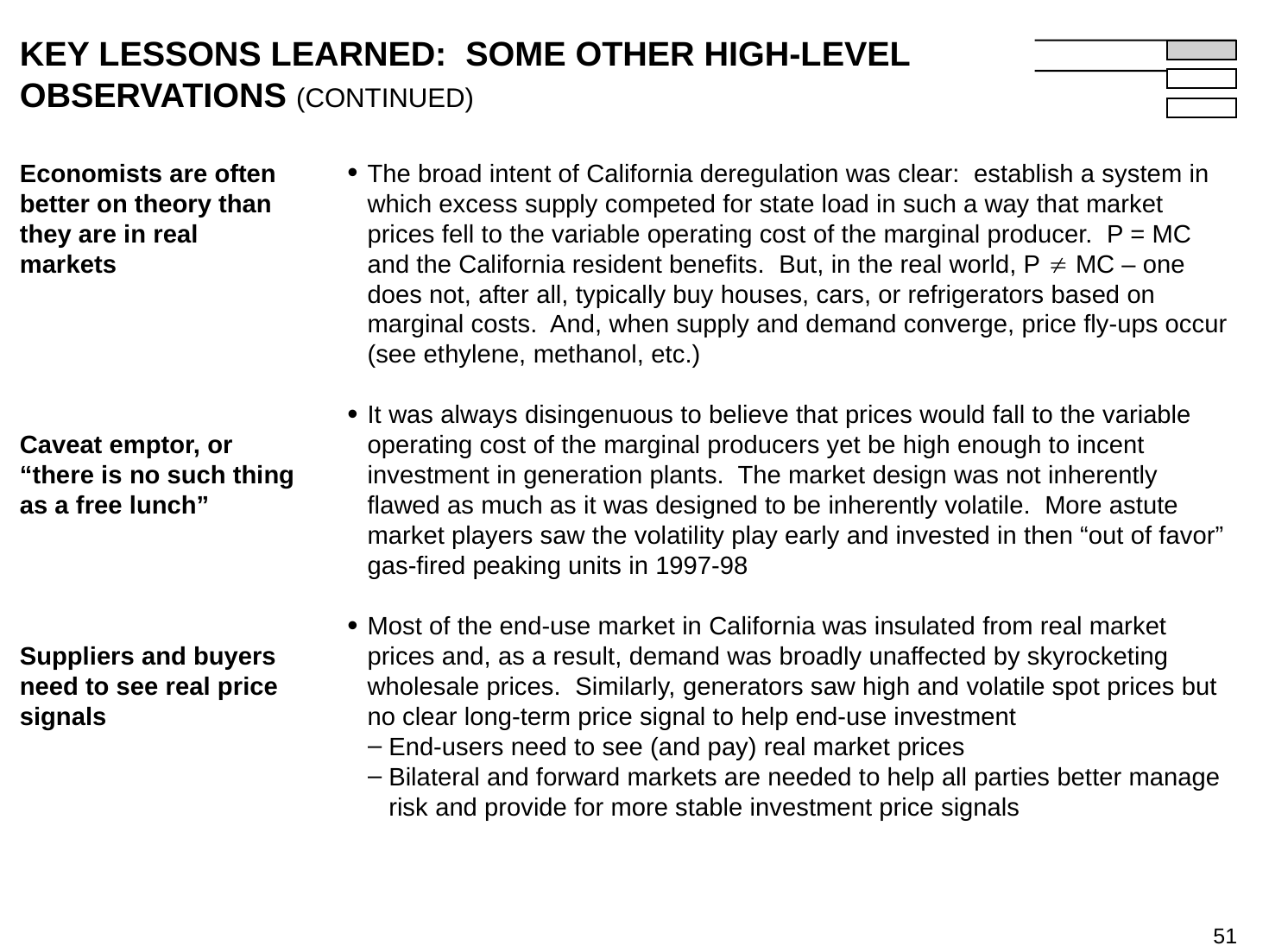

51
# KEY LESSONS LEARNED:  SOME OTHER HIGH-LEVEL OBSERVATIONS (CONTINUED)

Economists are often better on theory than they are in real markets

Caveat emptor, or “there is no such thing as a free lunch”

Suppliers and buyers need to see real price signals
The broad intent of California deregulation was clear:  establish a system in which excess supply competed for state load in such a way that market prices fell to the variable operating cost of the marginal producer.  P = MC and the California resident benefits.  But, in the real world, P ≠ MC – one does not, after all, typically buy houses, cars, or refrigerators based on marginal costs.  And, when supply and demand converge, price fly-ups occur (see ethylene, methanol, etc.)

It was always disingenuous to believe that prices would fall to the variable operating cost of the marginal producers yet be high enough to incent investment in generation plants.  The market design was not inherently flawed as much as it was designed to be inherently volatile.  More astute market players saw the volatility play early and invested in then “out of favor” gas-fired peaking units in 1997-98

Most of the end-use market in California was insulated from real market prices and, as a result, demand was broadly unaffected by skyrocketing wholesale prices.  Similarly, generators saw high and volatile spot prices but no clear long-term price signal to help end-use investment
End-users need to see (and pay) real market prices
Bilateral and forward markets are needed to help all parties better manage risk and provide for more stable investment price signals